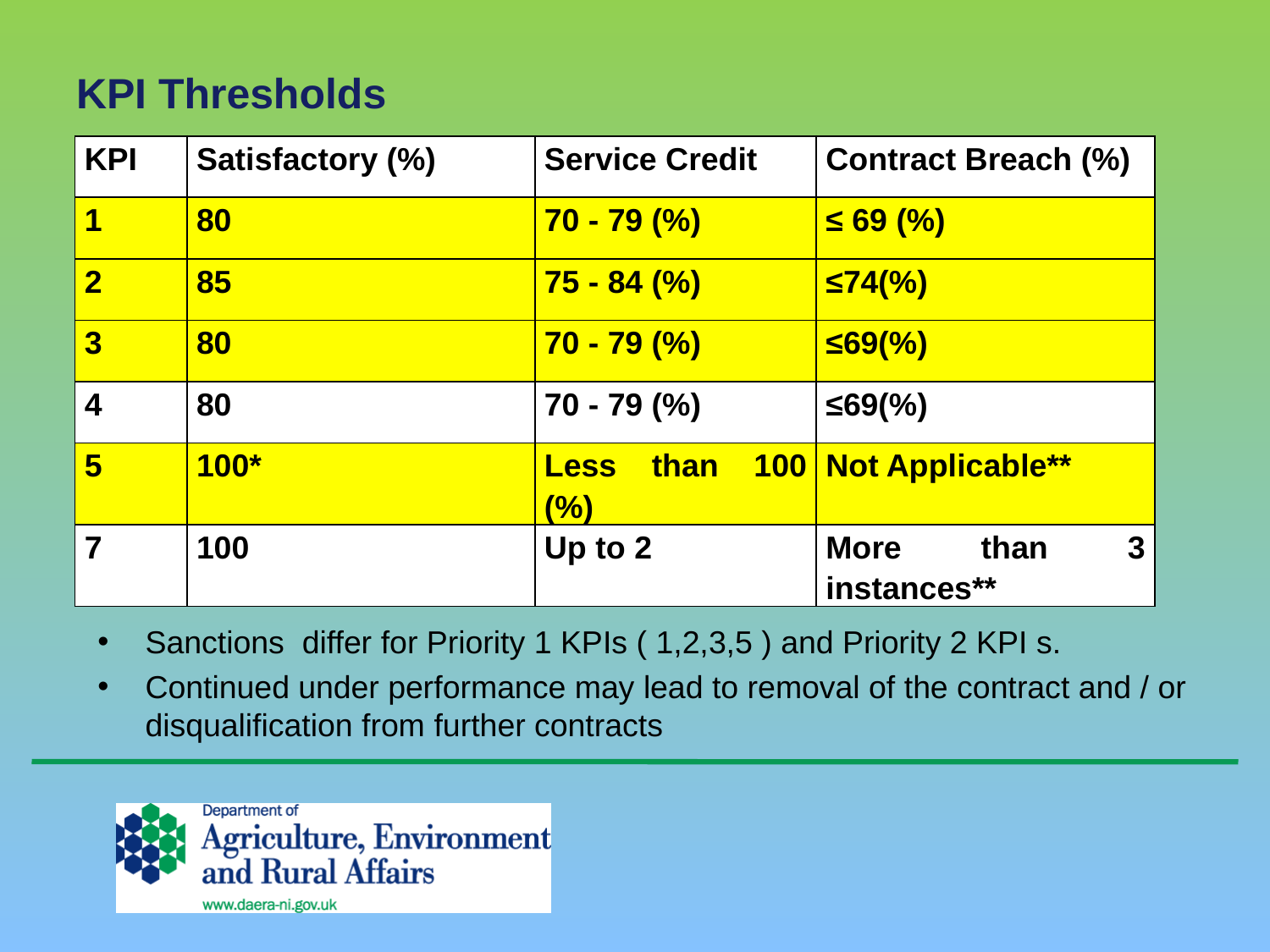

# KPI Thresholds
| KPI | Satisfactory (%) | Service Credit | Contract Breach (%) |
| --- | --- | --- | --- |
| 1 | 80 | 70 - 79 (%) | ≤ 69 (%) |
| 2 | 85 | 75 - 84 (%) | ≤74(%) |
| 3 | 80 | 70 - 79 (%) | ≤69(%) |
| 4 | 80 | 70 - 79 (%) | ≤69(%) |
| 5 | 100\* | Less than 100 (%) | Not Applicable\*\* |
| 7 | 100 | Up to 2 | More than 3 instances\*\* |
Sanctions  differ for Priority 1 KPIs ( 1,2,3,5 ) and Priority 2 KPI s.
Continued under performance may lead to removal of the contract and / or disqualification from further contracts